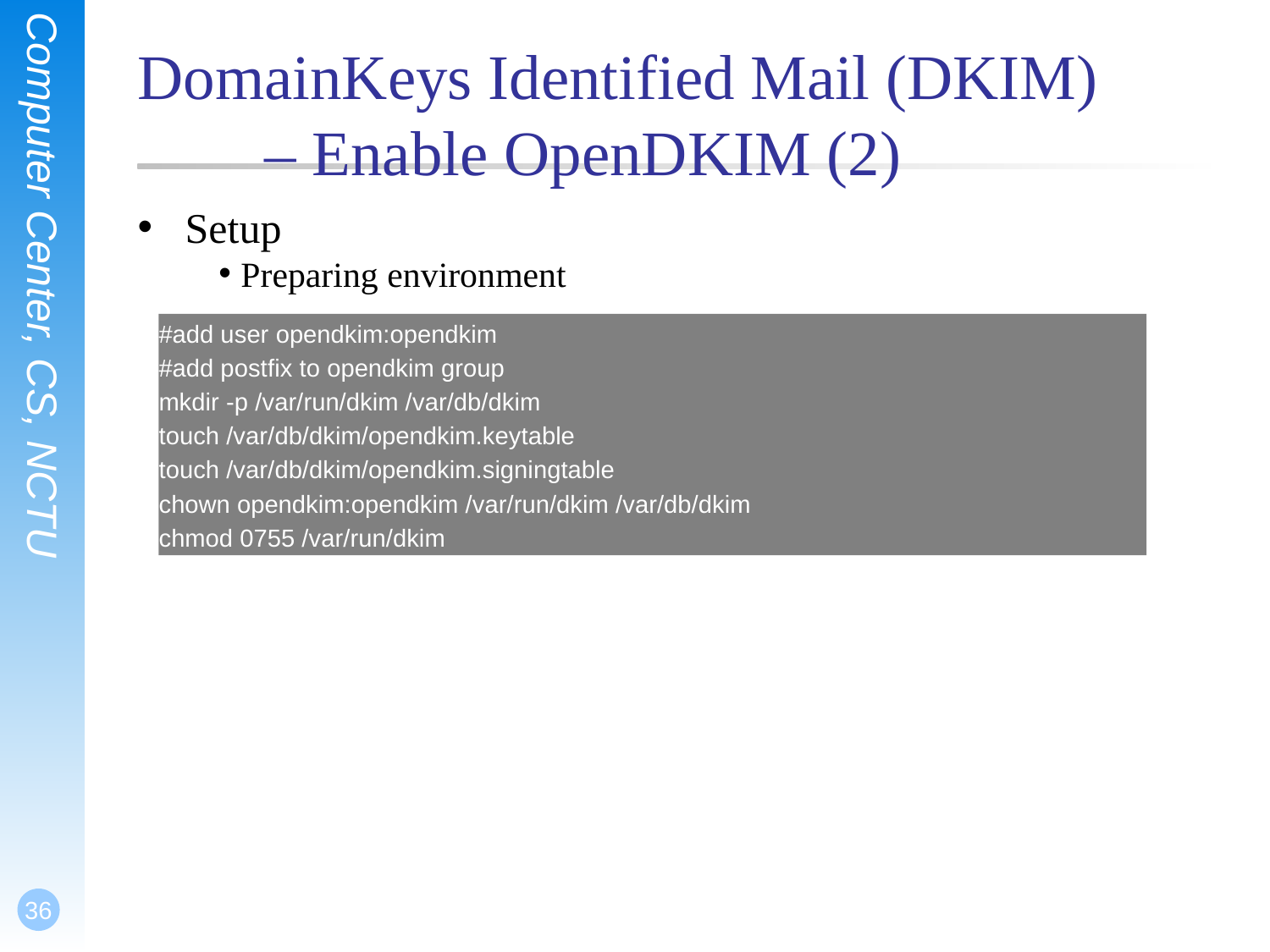

# DomainKeys Identified Mail (DKIM) – Enable OpenDKIM (2)
Setup
Preparing environment

#add user opendkim:opendkim
#add postfix to opendkim group
mkdir -p /var/run/dkim /var/db/dkim
touch /var/db/dkim/opendkim.keytable
touch /var/db/dkim/opendkim.signingtable
chown opendkim:opendkim /var/run/dkim /var/db/dkim
chmod 0755 /var/run/dkim